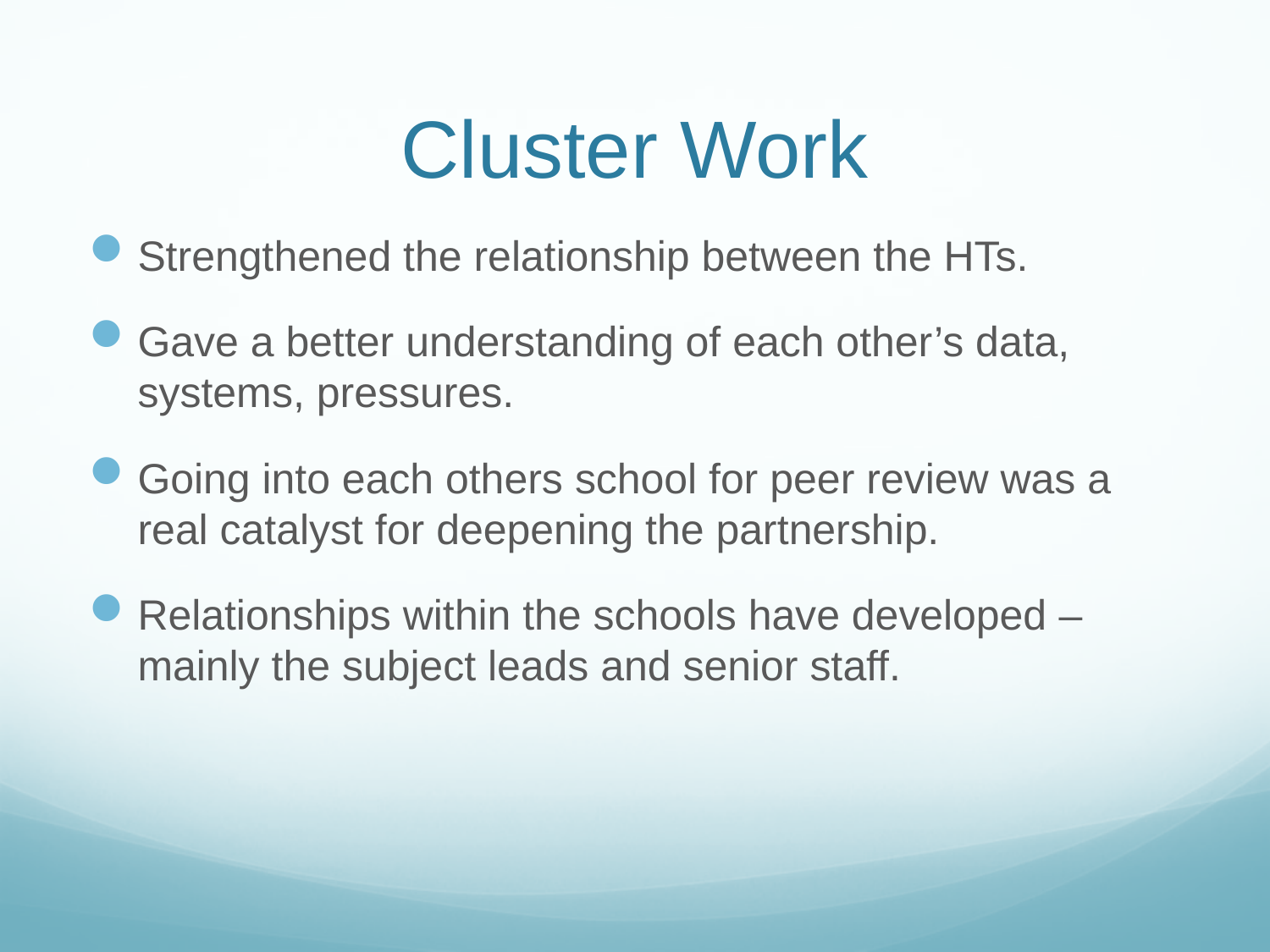

# Cluster Work
Strengthened the relationship between the HTs.
Gave a better understanding of each other’s data, systems, pressures.
Going into each others school for peer review was a real catalyst for deepening the partnership.
Relationships within the schools have developed – mainly the subject leads and senior staff.